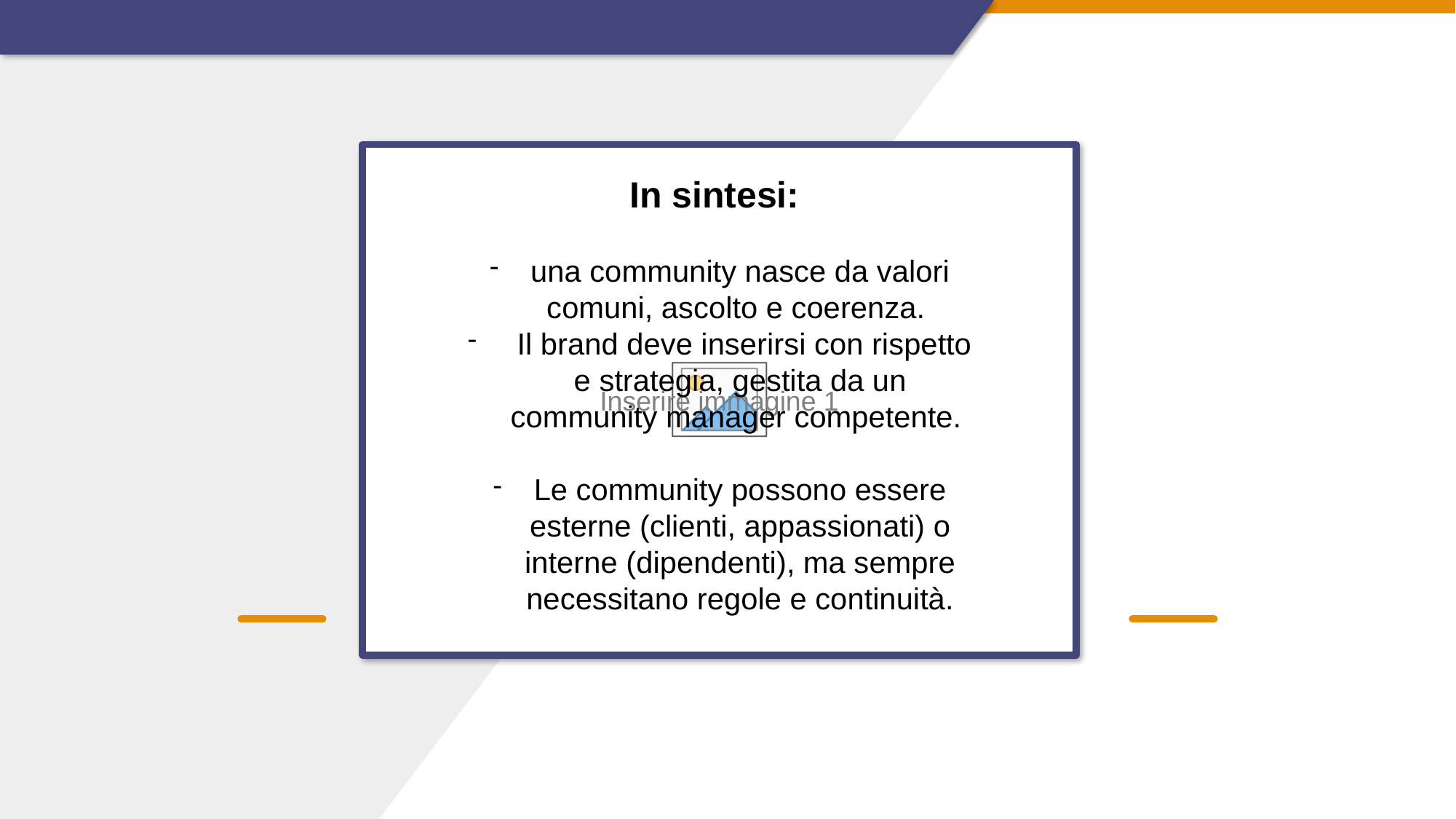

In sintesi:

una community nasce da valori comuni, ascolto e coerenza.
 Il brand deve inserirsi con rispetto e strategia, gestita da un community manager competente.

Le community possono essere esterne (clienti, appassionati) o interne (dipendenti), ma sempre necessitano regole e continuità.